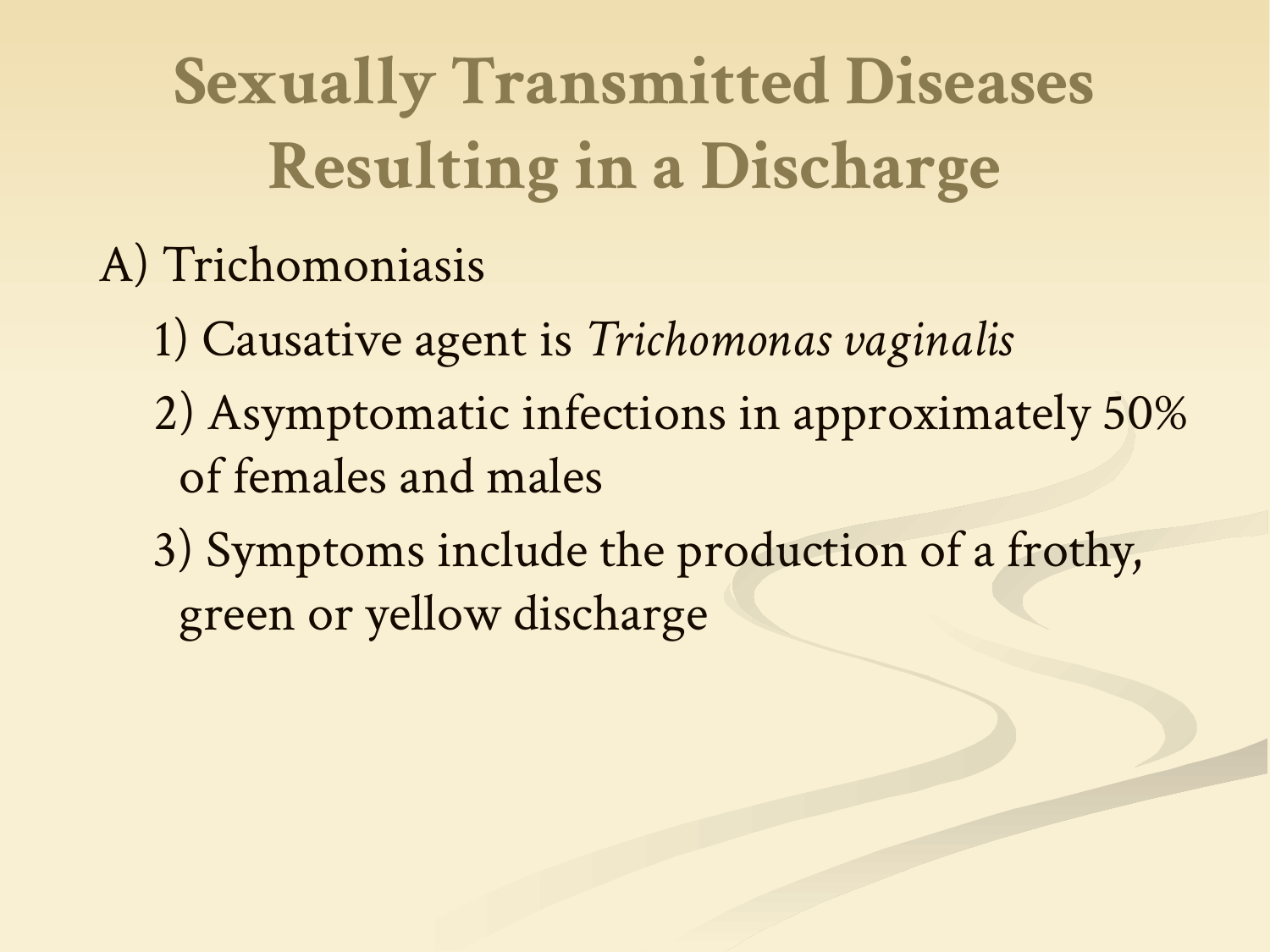

# Sexually Transmitted Diseases Resulting in a Discharge
A) Trichomoniasis
1) Causative agent is Trichomonas vaginalis
2) Asymptomatic infections in approximately 50% of females and males
3) Symptoms include the production of a frothy, green or yellow discharge